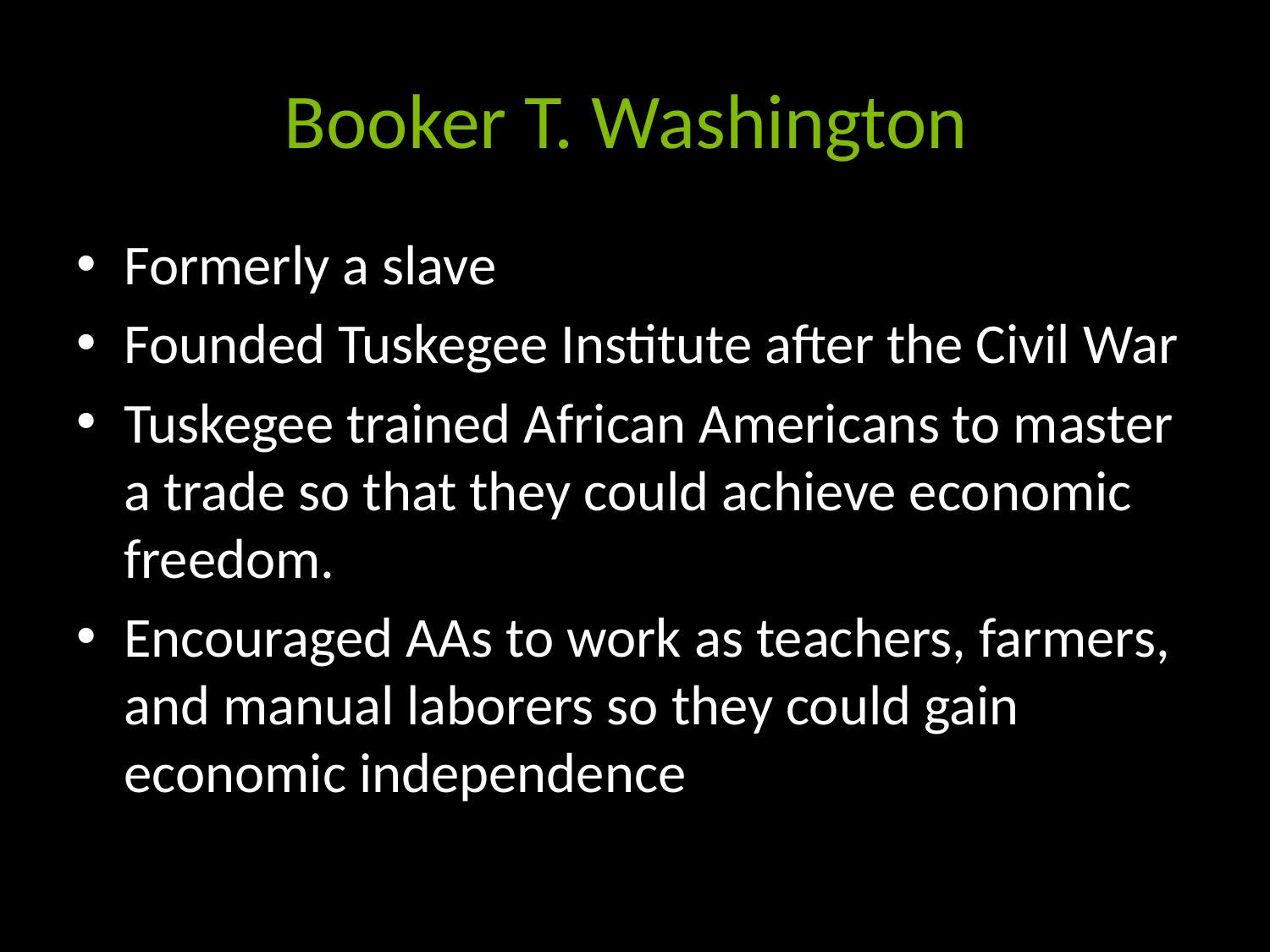

# Booker T. Washington
Formerly a slave
Founded Tuskegee Institute after the Civil War
Tuskegee trained African Americans to master a trade so that they could achieve economic freedom.
Encouraged AAs to work as teachers, farmers, and manual laborers so they could gain economic independence